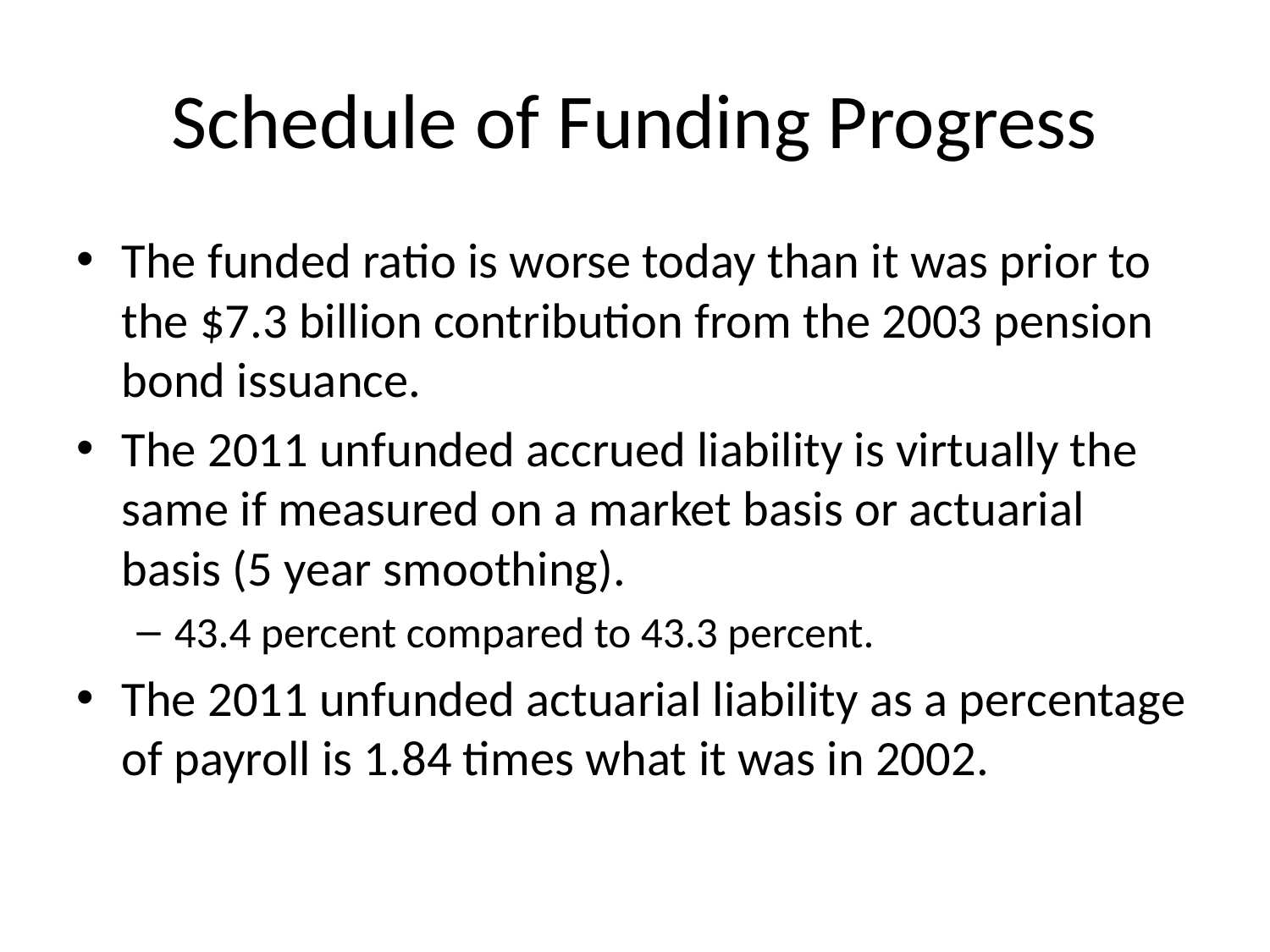

# Schedule of Funding Progress
The funded ratio is worse today than it was prior to the $7.3 billion contribution from the 2003 pension bond issuance.
The 2011 unfunded accrued liability is virtually the same if measured on a market basis or actuarial basis (5 year smoothing).
43.4 percent compared to 43.3 percent.
The 2011 unfunded actuarial liability as a percentage of payroll is 1.84 times what it was in 2002.